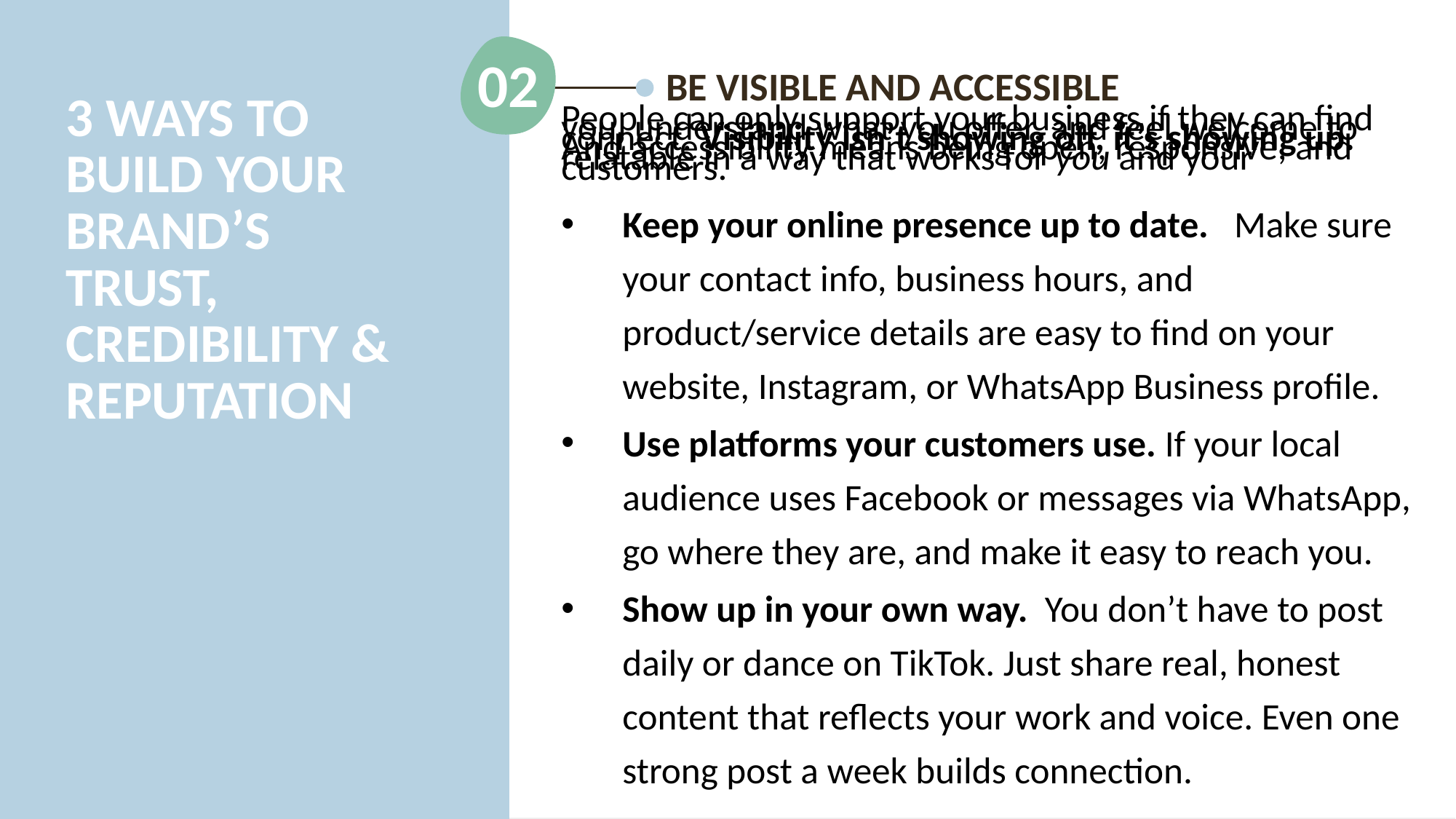

02

BE VISIBLE AND ACCESSIBLE
3 WAYS TO BUILD YOUR BRAND’S TRUST, CREDIBILITY & REPUTATION
People can only support your business if they can find you, understand what you offer, and feel welcome to connect. Visibility isn’t showing off, it’s showing up. And accessibility means being open, responsive, and relatable in a way that works for you and your customers.
Keep your online presence up to date.   Make sure your contact info, business hours, and product/service details are easy to find on your website, Instagram, or WhatsApp Business profile.
Use platforms your customers use. If your local audience uses Facebook or messages via WhatsApp, go where they are, and make it easy to reach you.
Show up in your own way.  You don’t have to post daily or dance on TikTok. Just share real, honest content that reflects your work and voice. Even one strong post a week builds connection.